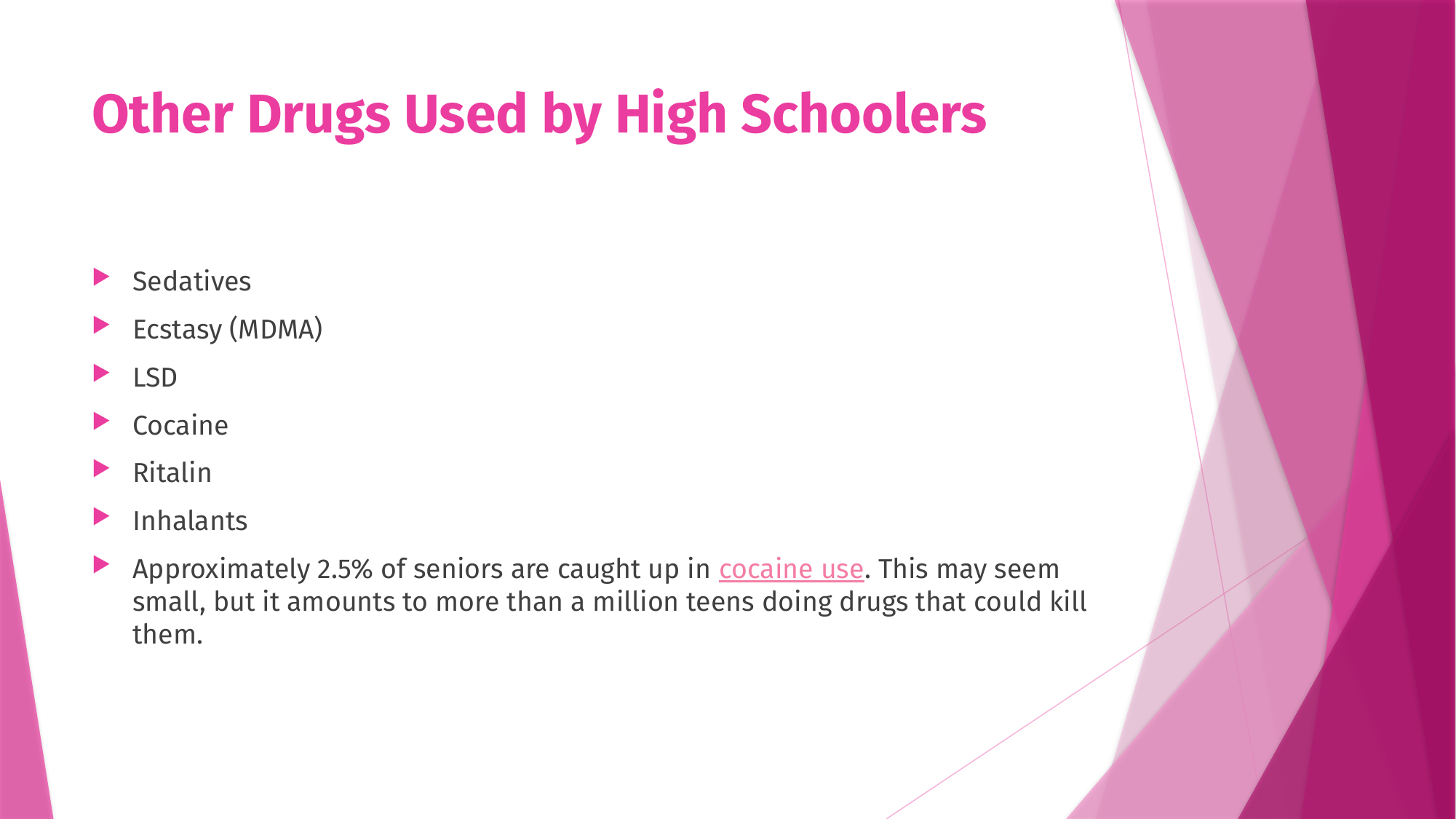

# Other Drugs Used by High Schoolers
Sedatives
Ecstasy (MDMA)
LSD
Cocaine
Ritalin
Inhalants
Approximately 2.5% of seniors are caught up in cocaine use. This may seem small, but it amounts to more than a million teens doing drugs that could kill them.